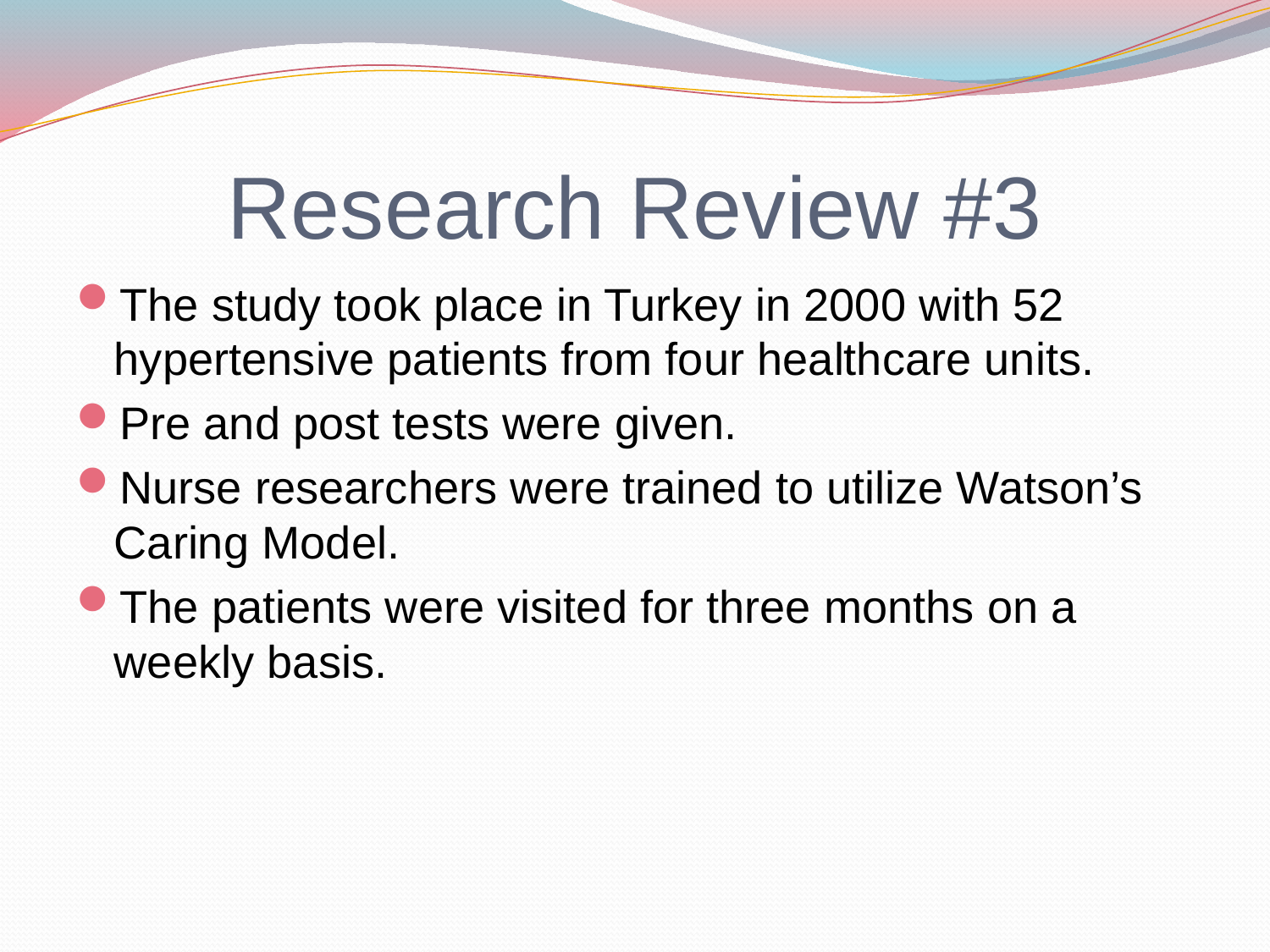

# Research Review #3
The study took place in Turkey in 2000 with 52 hypertensive patients from four healthcare units.
Pre and post tests were given.
Nurse researchers were trained to utilize Watson’s Caring Model.
The patients were visited for three months on a weekly basis.